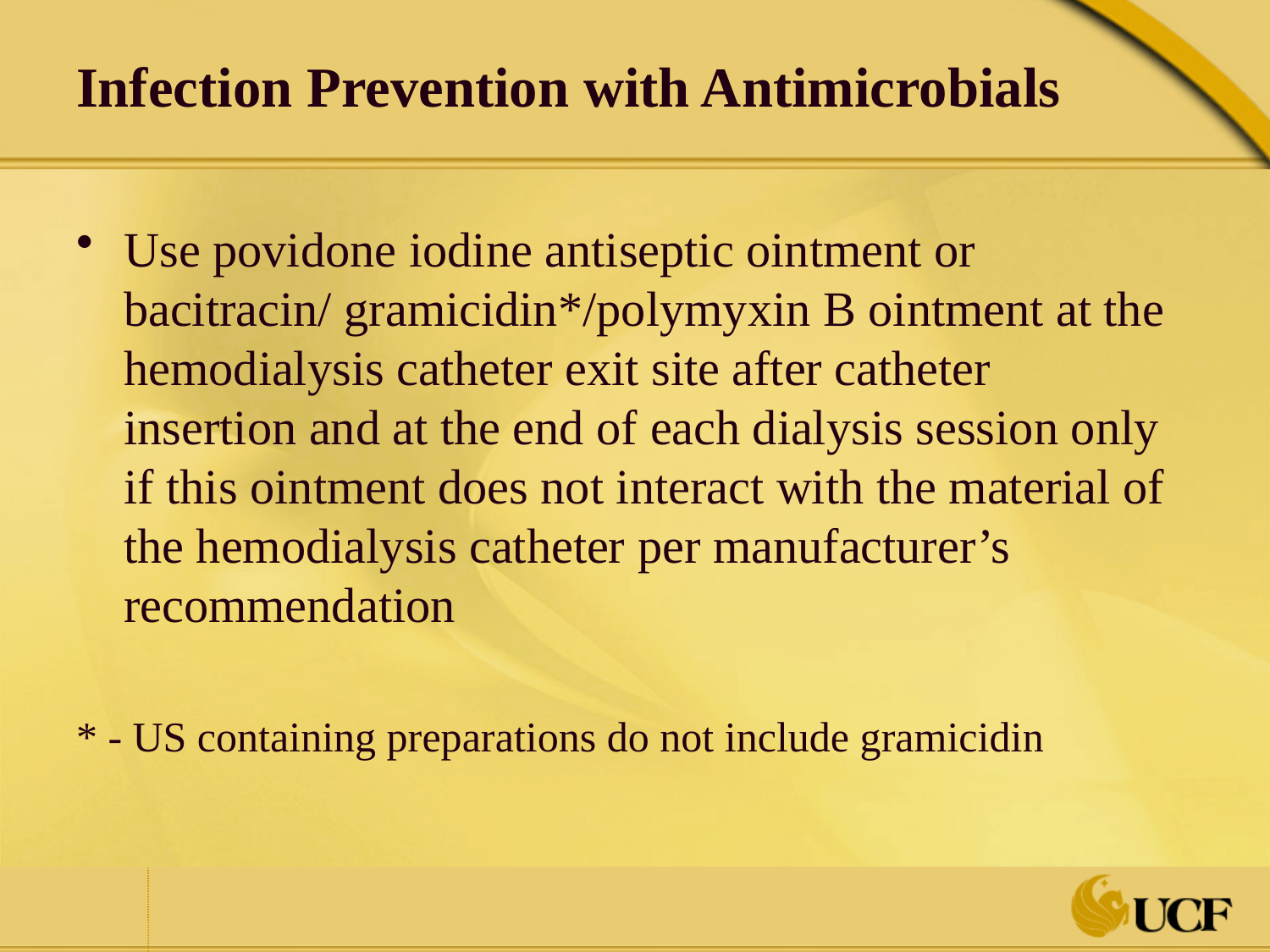

# Infection Prevention with Antimicrobials
Use povidone iodine antiseptic ointment or bacitracin/ gramicidin*/polymyxin B ointment at the hemodialysis catheter exit site after catheter insertion and at the end of each dialysis session only if this ointment does not interact with the material of the hemodialysis catheter per manufacturer’s recommendation

* - US containing preparations do not include gramicidin